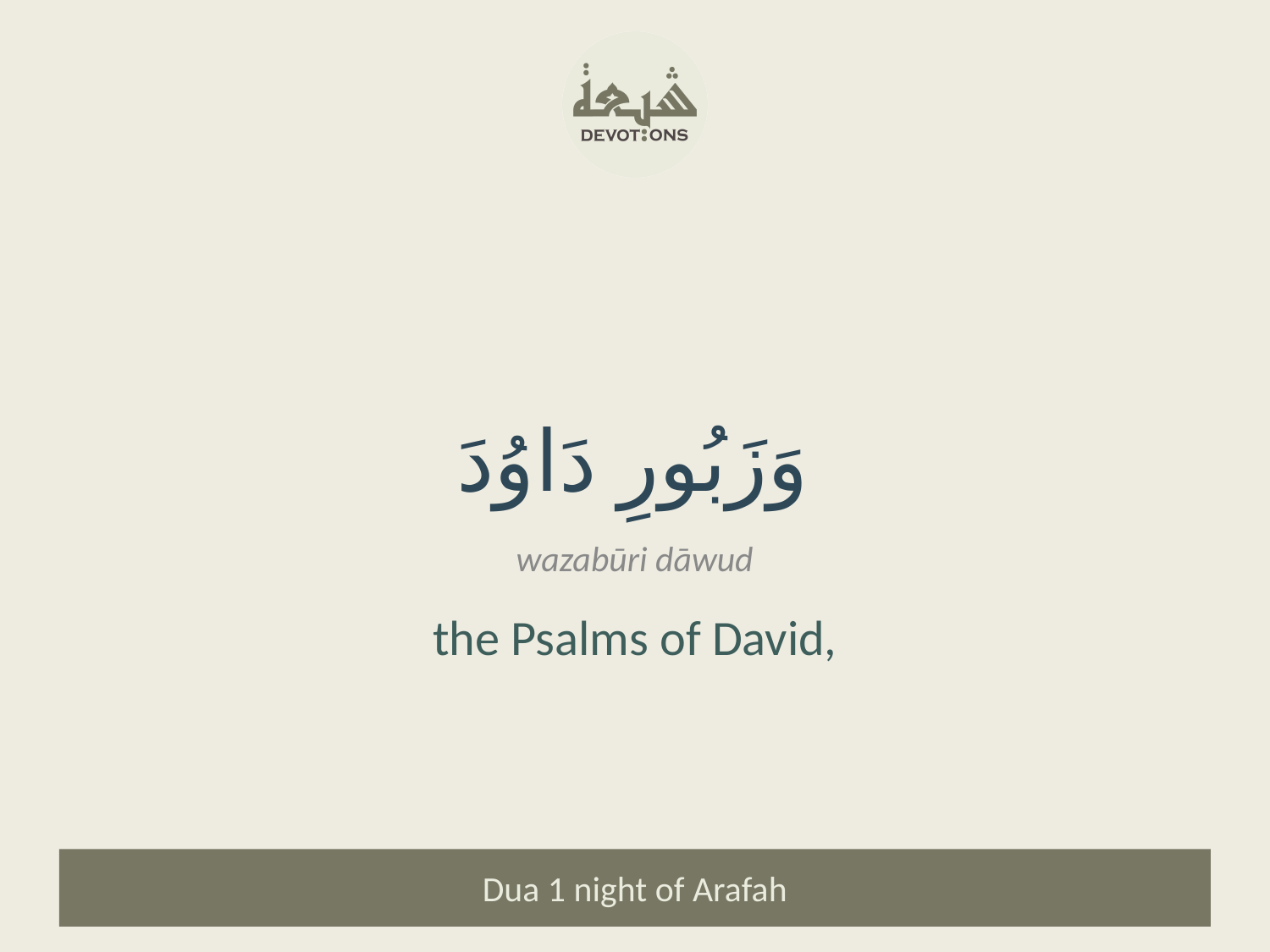

وَزَبُورِ دَاوُدَ
wazabūri dāwud
the Psalms of David,
Dua 1 night of Arafah